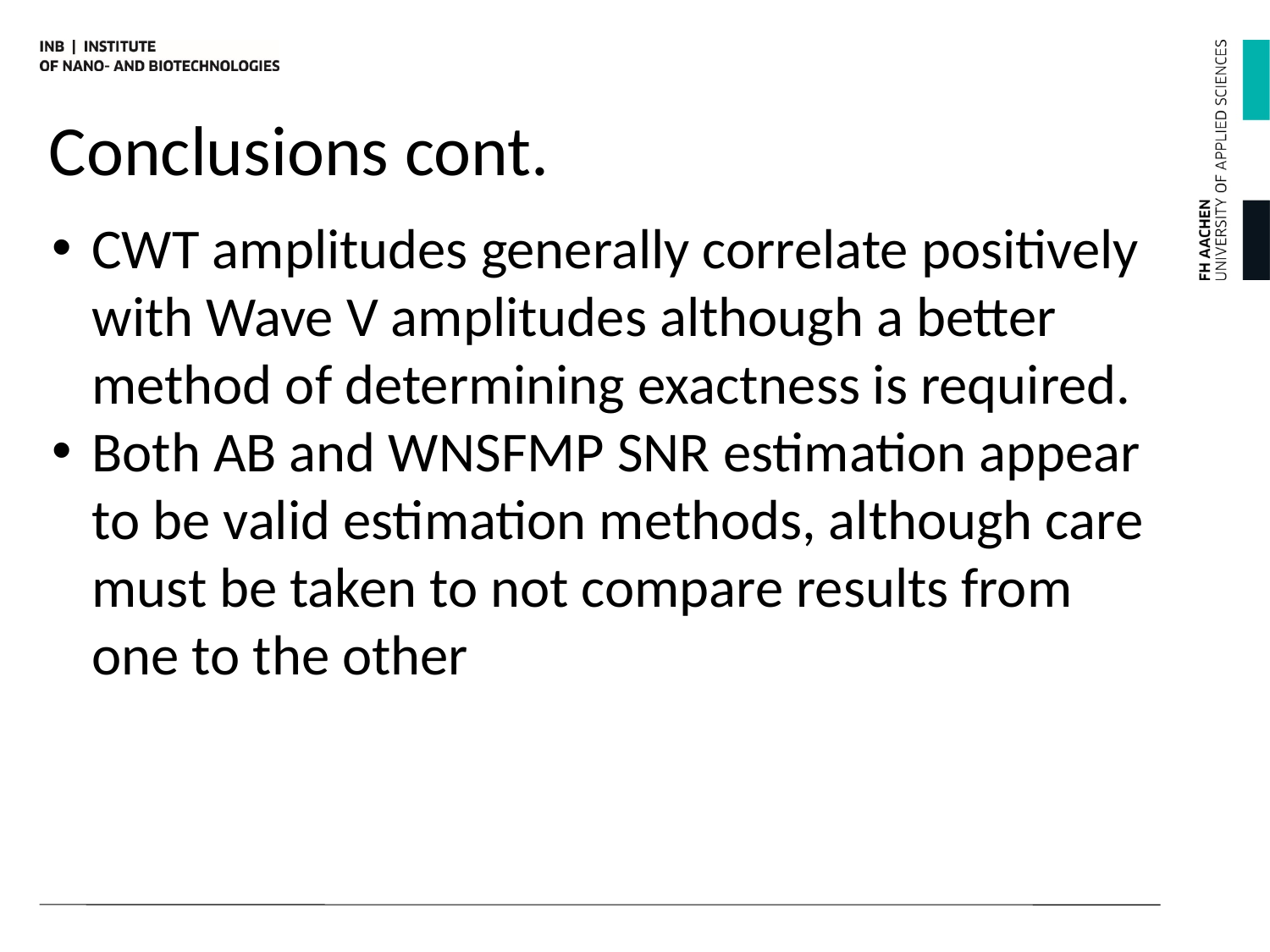

Conclusions cont.
CWT amplitudes generally correlate positively with Wave V amplitudes although a better method of determining exactness is required.
Both AB and WNSFMP SNR estimation appear to be valid estimation methods, although care must be taken to not compare results from one to the other